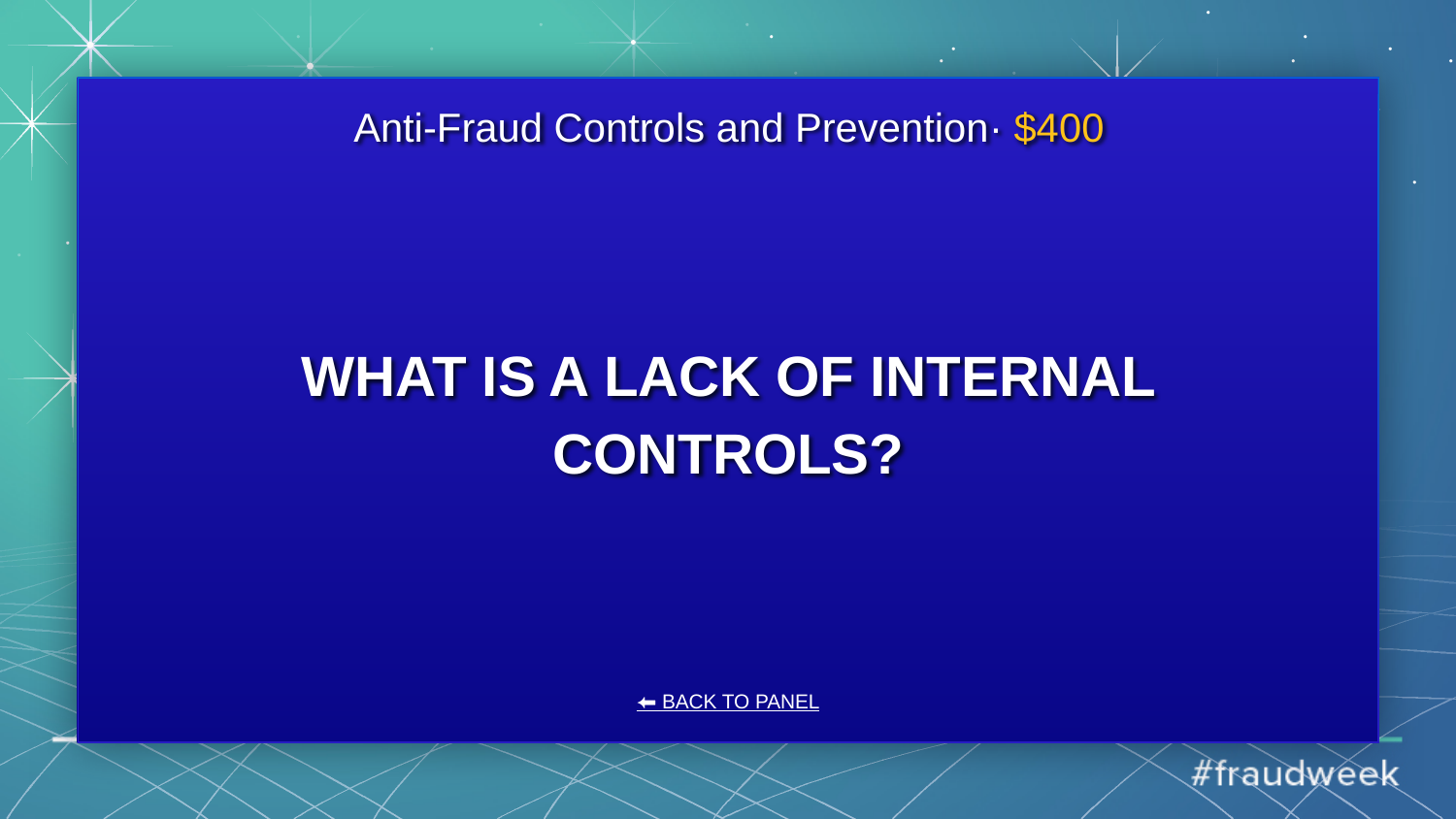

Anti-Fraud Controls and Prevention· $400
# WHAT IS A LACK OF INTERNAL CONTROLS?